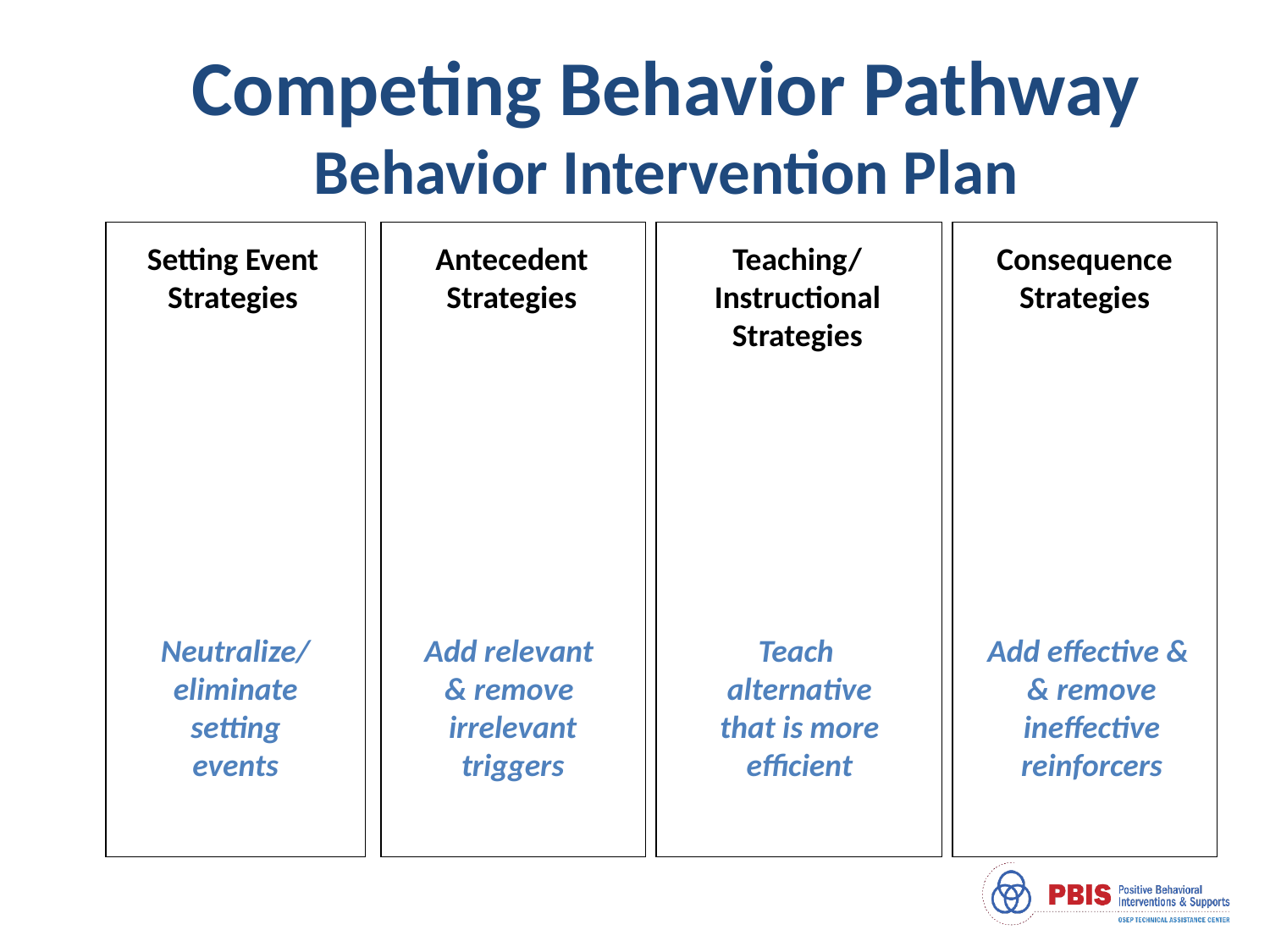

Competing Behavior Pathway
Behavior Intervention Plan

Setting Event Strategies
Antecedent Strategies
Teaching/ Instructional Strategies
Consequence Strategies
Neutralize/
eliminate
setting
events
Add relevant
& remove
irrelevant
triggers
Teach
alternative
that is more
efficient
Add effective &
& remove
ineffective
reinforcers